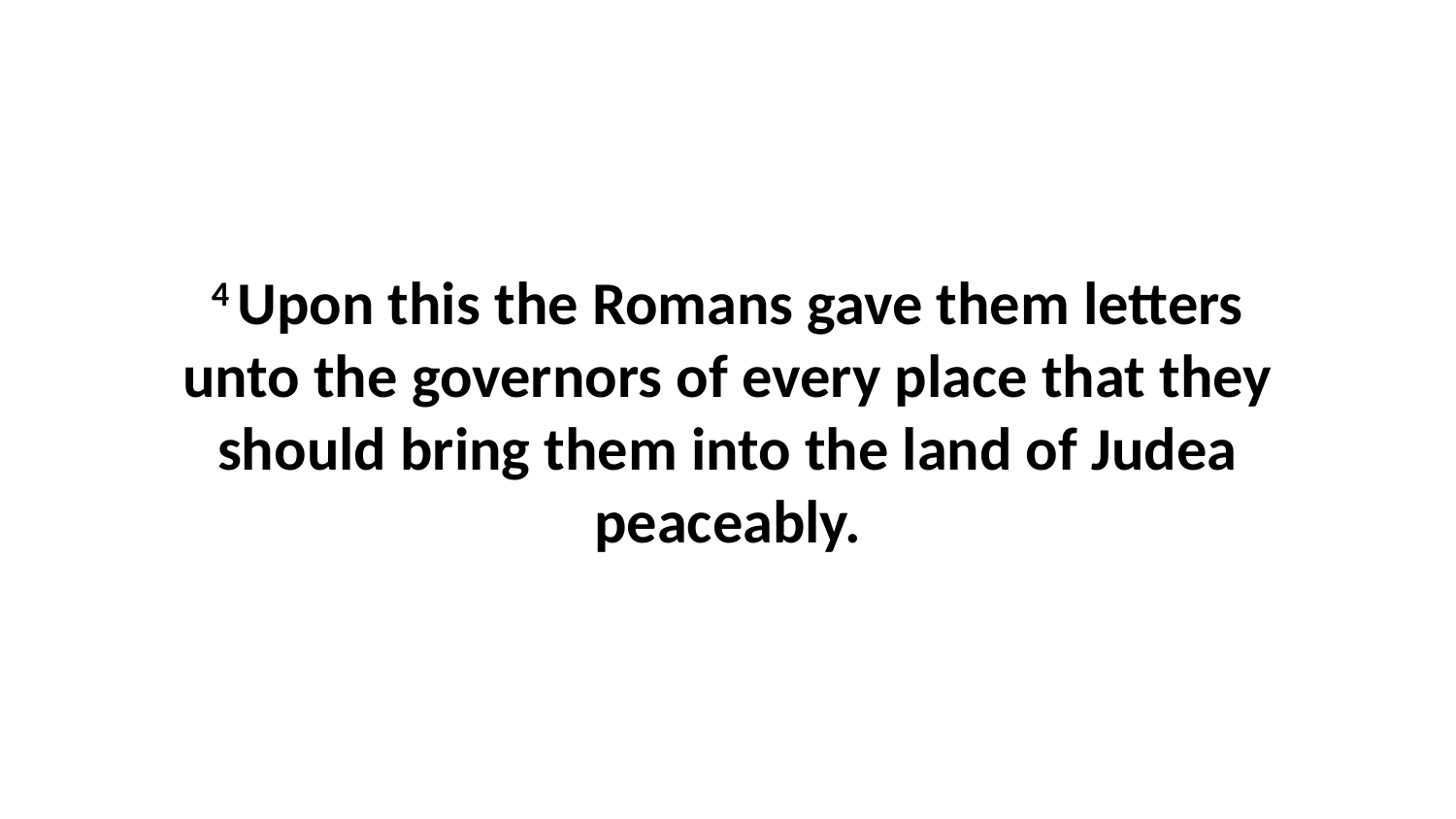

4 Upon this the Romans gave them letters unto the governors of every place that they should bring them into the land of Judea peaceably.